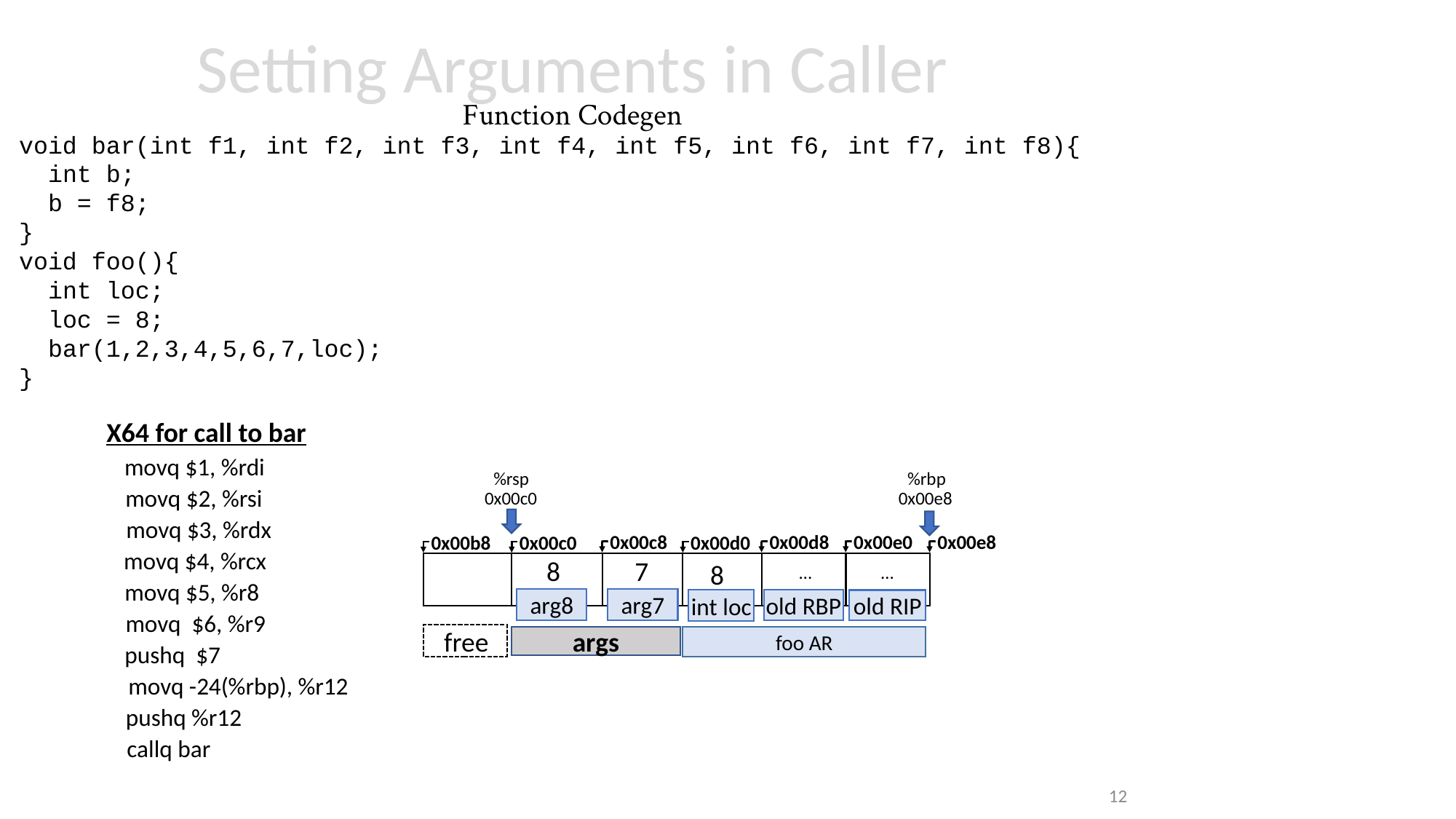

# Setting Arguments in Caller Function Codegen
void bar(int f1, int f2, int f3, int f4, int f5, int f6, int f7, int f8){
  int b;
  b = f8;
}
void foo(){
  int loc;
  loc = 8;
  bar(1,2,3,4,5,6,7,loc);
}
X64 for call to bar
movq $1, %rdi
%rbp
%rsp
movq $2, %rsi
0x00e8
0x00c0

movq $3, %rdx
0x00e8
0x00e0
0x00d8
0x00c8
0x00c0
0x00d0
0x00b8
movq $4, %rcx
7
8
8

…
…
movq $5, %r8
arg8
arg7
old RBP
int loc
old RIP
movq  $6, %r9
free
args
foo AR
pushq  $7
movq -24(%rbp), %r12
pushq %r12
callq bar
12